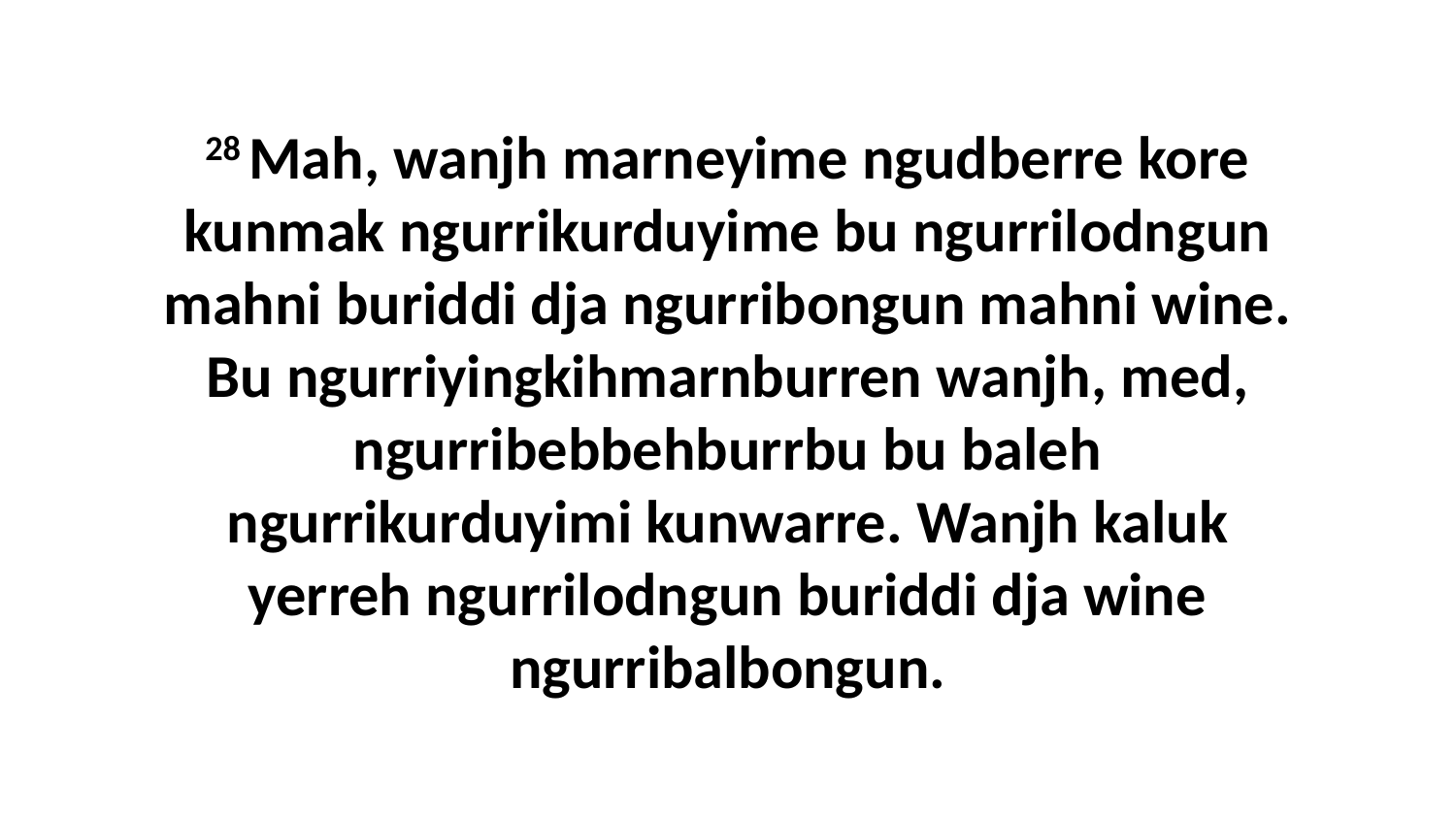

28 Mah, wanjh marneyime ngudberre kore kunmak ngurrikurduyime bu ngurrilodngun mahni buriddi dja ngurribongun mahni wine. Bu ngurriyingkihmarnburren wanjh, med, ngurribebbehburrbu bu baleh ngurrikurduyimi kunwarre. Wanjh kaluk yerreh ngurrilodngun buriddi dja wine ngurribalbongun.